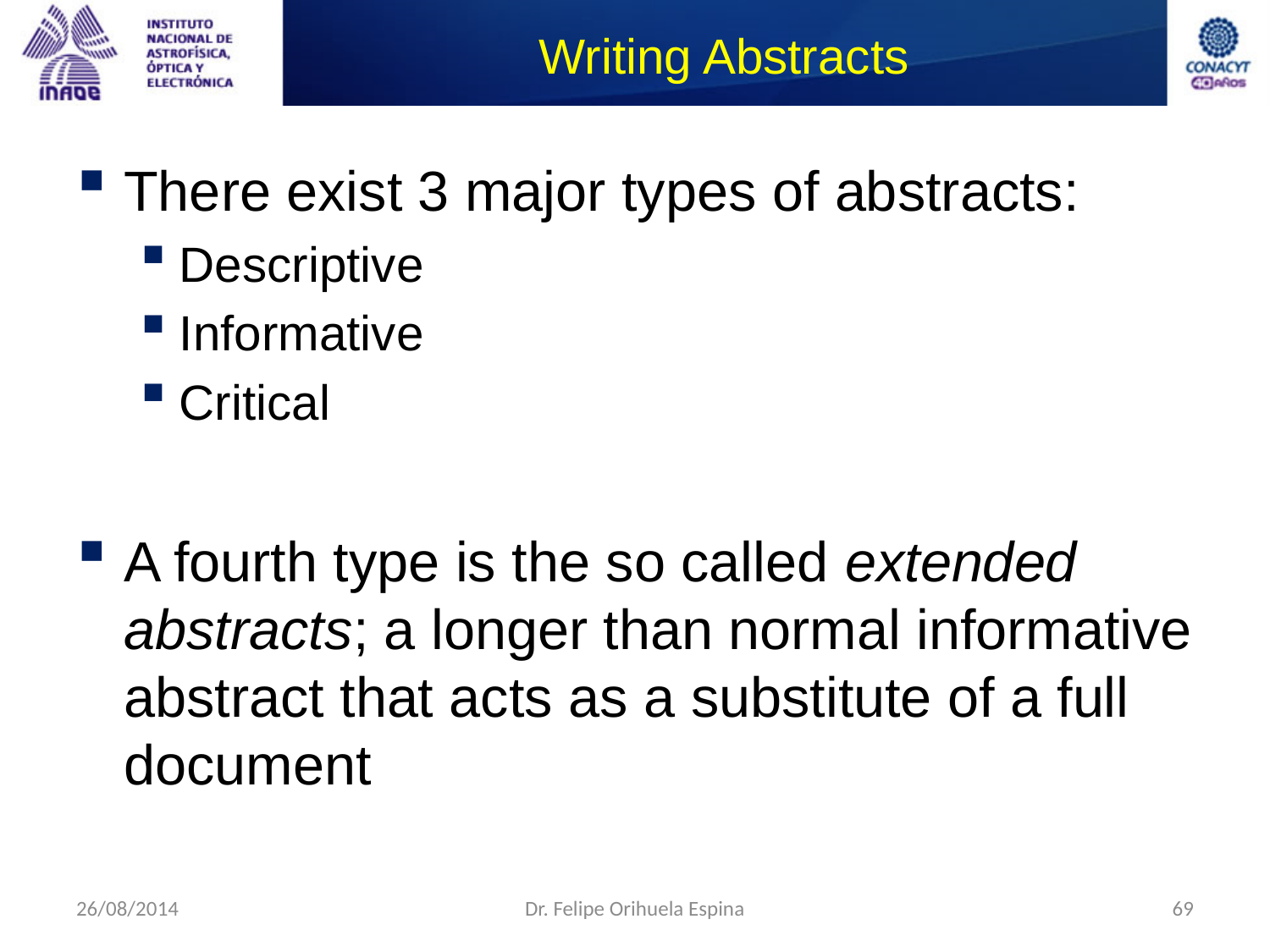

# Writing Abstracts
There exist 3 major types of abstracts:
Descriptive
Informative
Critical

A fourth type is the so called extended abstracts; a longer than normal informative abstract that acts as a substitute of a full document
26/08/2014
Dr. Felipe Orihuela Espina
69